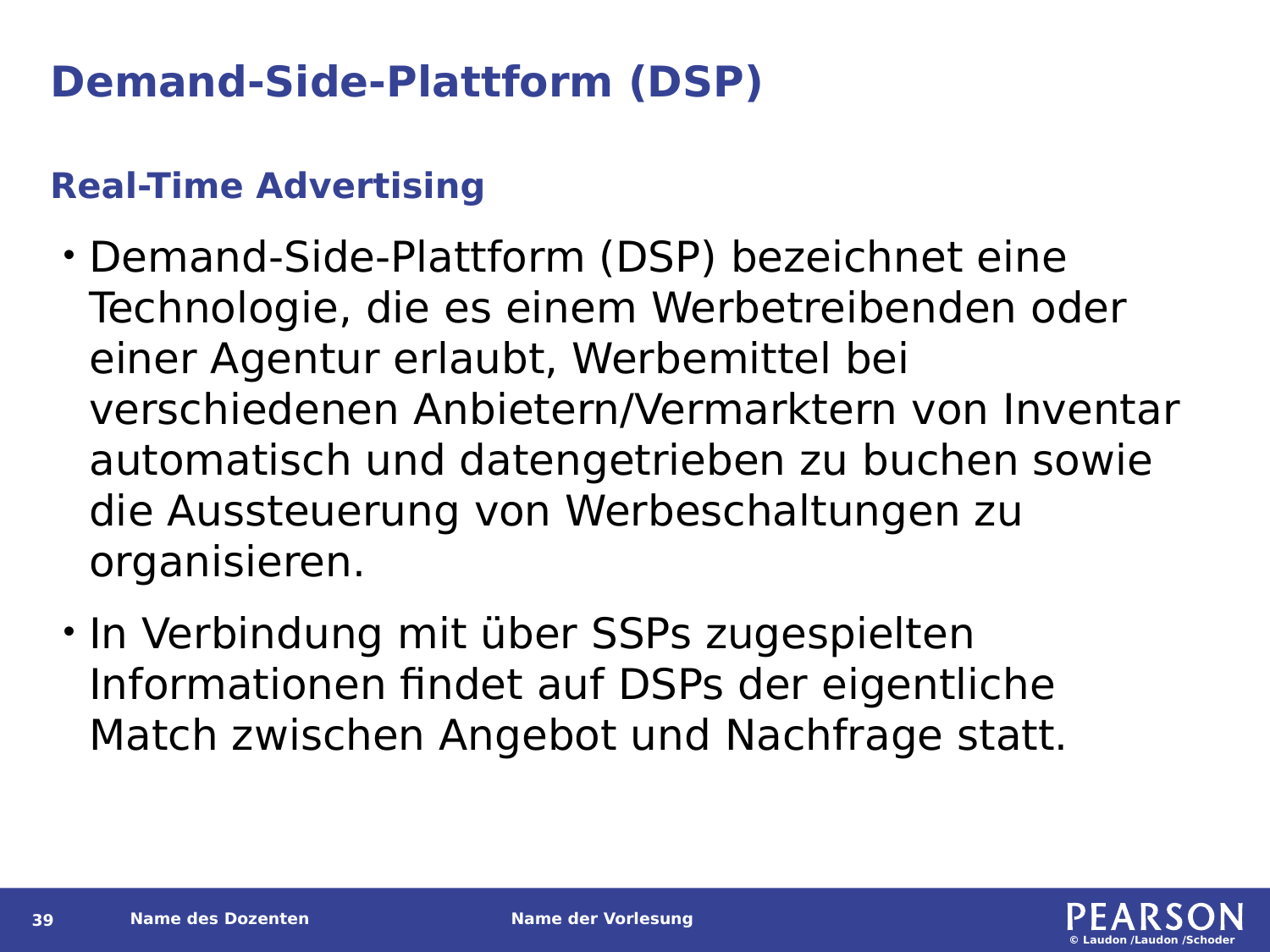

# Demand-Side-Plattform (DSP)
Real-Time Advertising
Demand-Side-Plattform (DSP) bezeichnet eine Technologie, die es einem Werbetreibenden oder einer Agentur erlaubt, Werbemittel bei verschiedenen Anbietern/Vermarktern von Inventar automatisch und datengetrieben zu buchen sowie die Aussteuerung von Werbeschaltungen zu organisieren.
In Verbindung mit über SSPs zugespielten Informationen findet auf DSPs der eigentliche Match zwischen Angebot und Nachfrage statt.

39